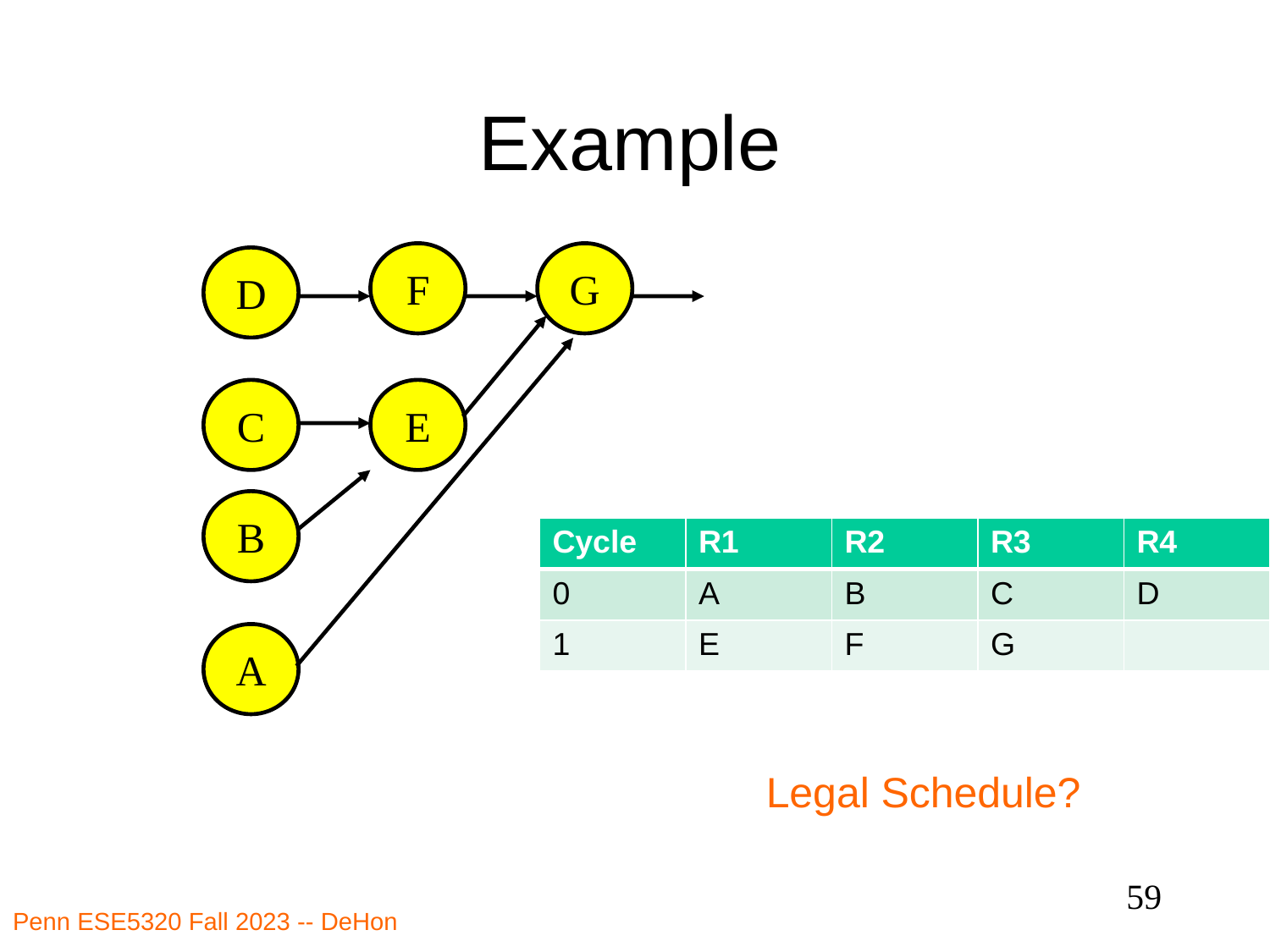

# Example
F
G
D

C
E

B
| Cycle | R1 | R2 | R3 | R4 |
| --- | --- | --- | --- | --- |
| 0 | A | B | C | D |
| 1 | E | F | G |  |
A

Legal Schedule?

59
Penn ESE5320 Fall 2023 -- DeHon